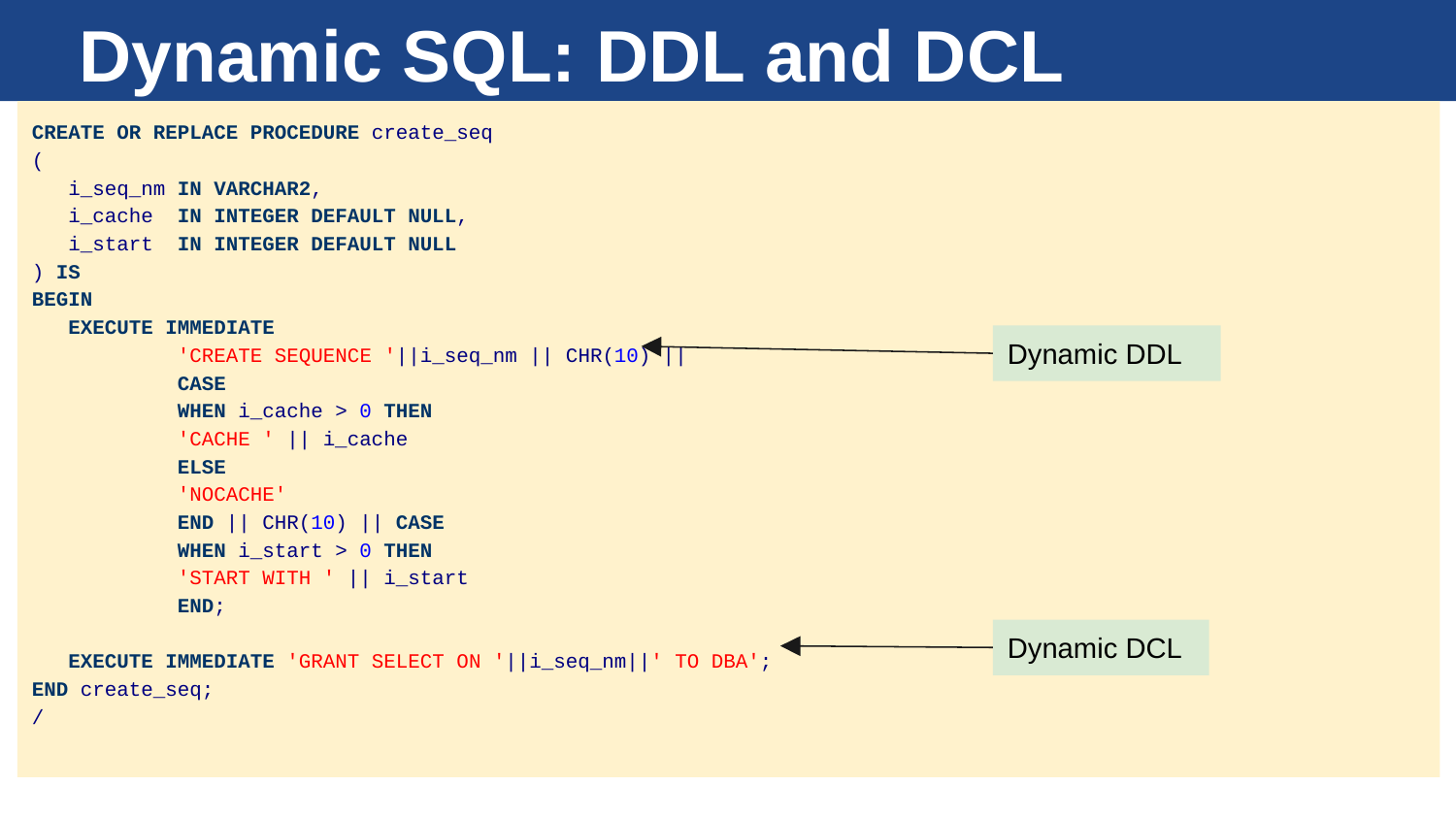

# Dynamic SQL: DDL and DCL
CREATE OR REPLACE PROCEDURE create_seq
(
   i_seq_nm IN VARCHAR2,
   i_cache  IN INTEGER DEFAULT NULL,
   i_start  IN INTEGER DEFAULT NULL
) IS
BEGIN
   EXECUTE IMMEDIATE
 	'CREATE SEQUENCE '||i_seq_nm || CHR(10) ||
 	CASE
   	WHEN i_cache > 0 THEN
      	'CACHE ' || i_cache
   	ELSE
      	'NOCACHE'
  	END || CHR(10) || CASE
     	WHEN i_start > 0 THEN
      	'START WITH ' || i_start
  	END;

   EXECUTE IMMEDIATE 'GRANT SELECT ON '||i_seq_nm||' TO DBA';
END create_seq;
/
Dynamic DDL
Dynamic DCL